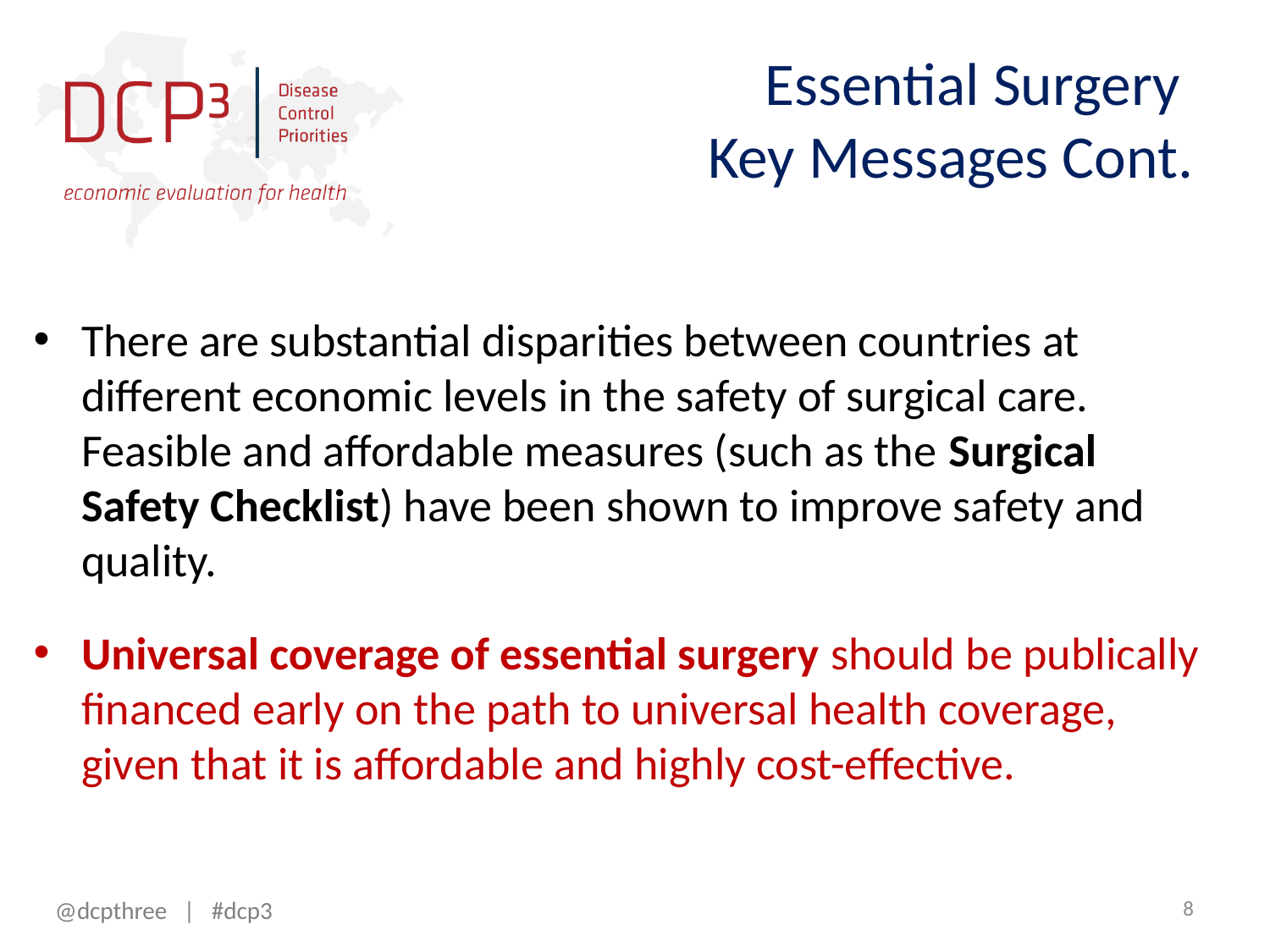

# Essential Surgery Key Messages Cont.

There are substantial disparities between countries at different economic levels in the safety of surgical care.  Feasible and affordable measures (such as the Surgical Safety Checklist) have been shown to improve safety and quality.

Universal coverage of essential surgery should be publically financed early on the path to universal health coverage, given that it is affordable and highly cost-effective.
8
@dcpthree   |   #dcp3